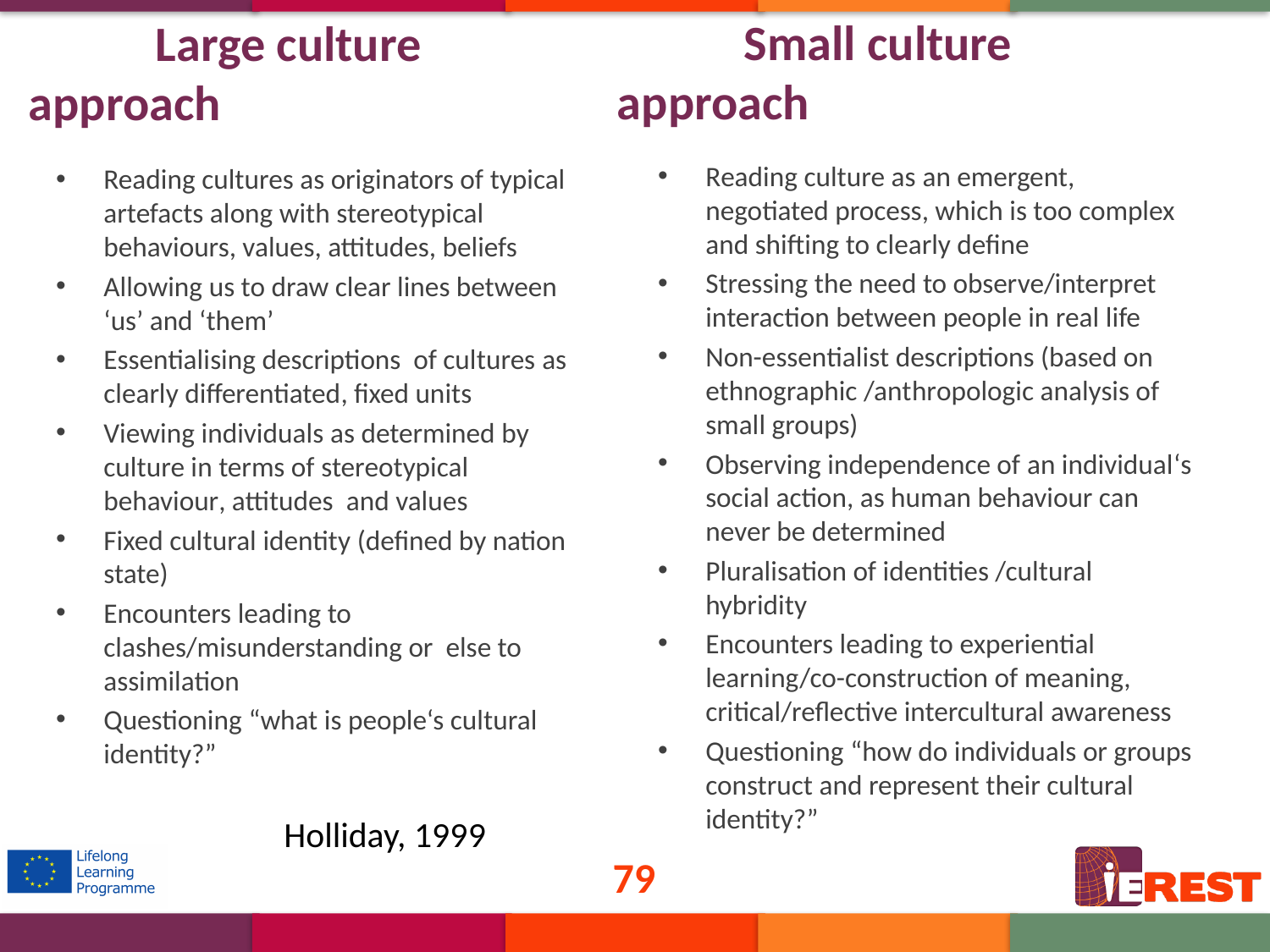

#
  	Small culture approach

	Large culture approach

Reading culture as an emergent, negotiated process, which is too complex and shifting to clearly define
Stressing the need to observe/interpret interaction between people in real life
Non-essentialist descriptions (based on ethnographic /anthropologic analysis of small groups)
Observing independence of an individual‘s social action, as human behaviour can never be determined
Pluralisation of identities /cultural hybridity
Encounters leading to experiential learning/co-construction of meaning, critical/reflective intercultural awareness
Questioning “how do individuals or groups construct and represent their cultural identity?”

Reading cultures as originators of typical artefacts along with stereotypical behaviours, values, attitudes, beliefs
Allowing us to draw clear lines between ‘us’ and ‘them’
Essentialising descriptions  of cultures as clearly differentiated, fixed units
Viewing individuals as determined by culture in terms of stereotypical behaviour, attitudes  and values
Fixed cultural identity (defined by nation state)
Encounters leading to clashes/misunderstanding or  else to assimilation
Questioning “what is people‘s cultural identity?”

Holliday, 1999
79